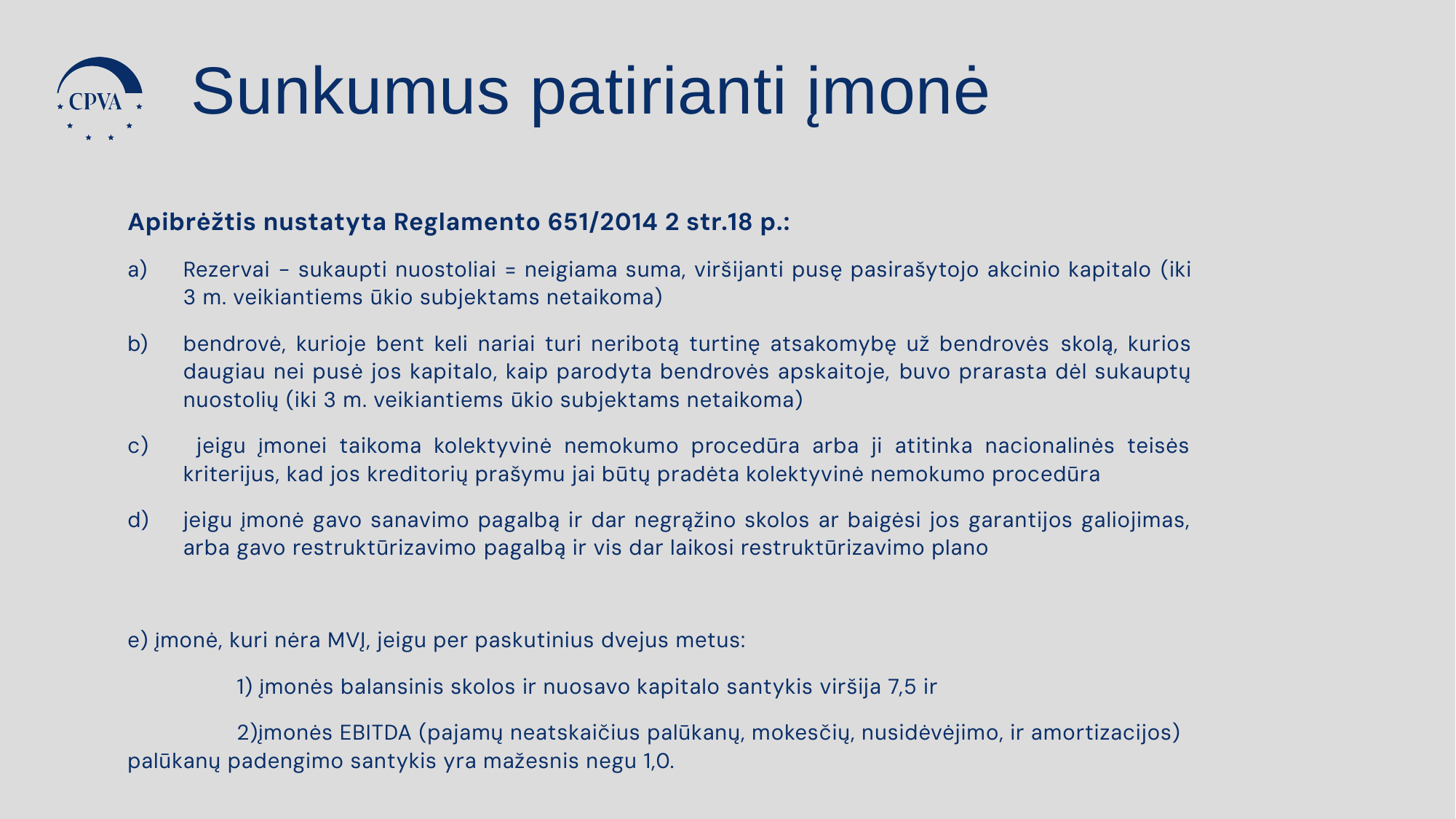

Sunkumus patirianti įmonė
Apibrėžtis nustatyta Reglamento 651/2014 2 str.18 p.:
Rezervai − sukaupti nuostoliai = neigiama suma, viršijanti pusę pasirašytojo akcinio kapitalo (iki 3 m. veikiantiems ūkio subjektams netaikoma)
bendrovė, kurioje bent keli nariai turi neribotą turtinę atsakomybę už bendrovės skolą, kurios daugiau nei pusė jos kapitalo, kaip parodyta bendrovės apskaitoje, buvo prarasta dėl sukauptų nuostolių (iki 3 m. veikiantiems ūkio subjektams netaikoma)
c)    jeigu įmonei taikoma kolektyvinė nemokumo procedūra arba ji atitinka nacionalinės teisės kriterijus, kad jos kreditorių prašymu jai būtų pradėta kolektyvinė nemokumo procedūra
jeigu įmonė gavo sanavimo pagalbą ir dar negrąžino skolos ar baigėsi jos garantijos galiojimas, arba gavo restruktūrizavimo pagalbą ir vis dar laikosi restruktūrizavimo plano

e) įmonė, kuri nėra MVĮ, jeigu per paskutinius dvejus metus:
	1) įmonės balansinis skolos ir nuosavo kapitalo santykis viršija 7,5 ir
	2)įmonės EBITDA (pajamų neatskaičius palūkanų, mokesčių, nusidėvėjimo, ir amortizacijos) palūkanų padengimo santykis yra mažesnis negu 1,0.